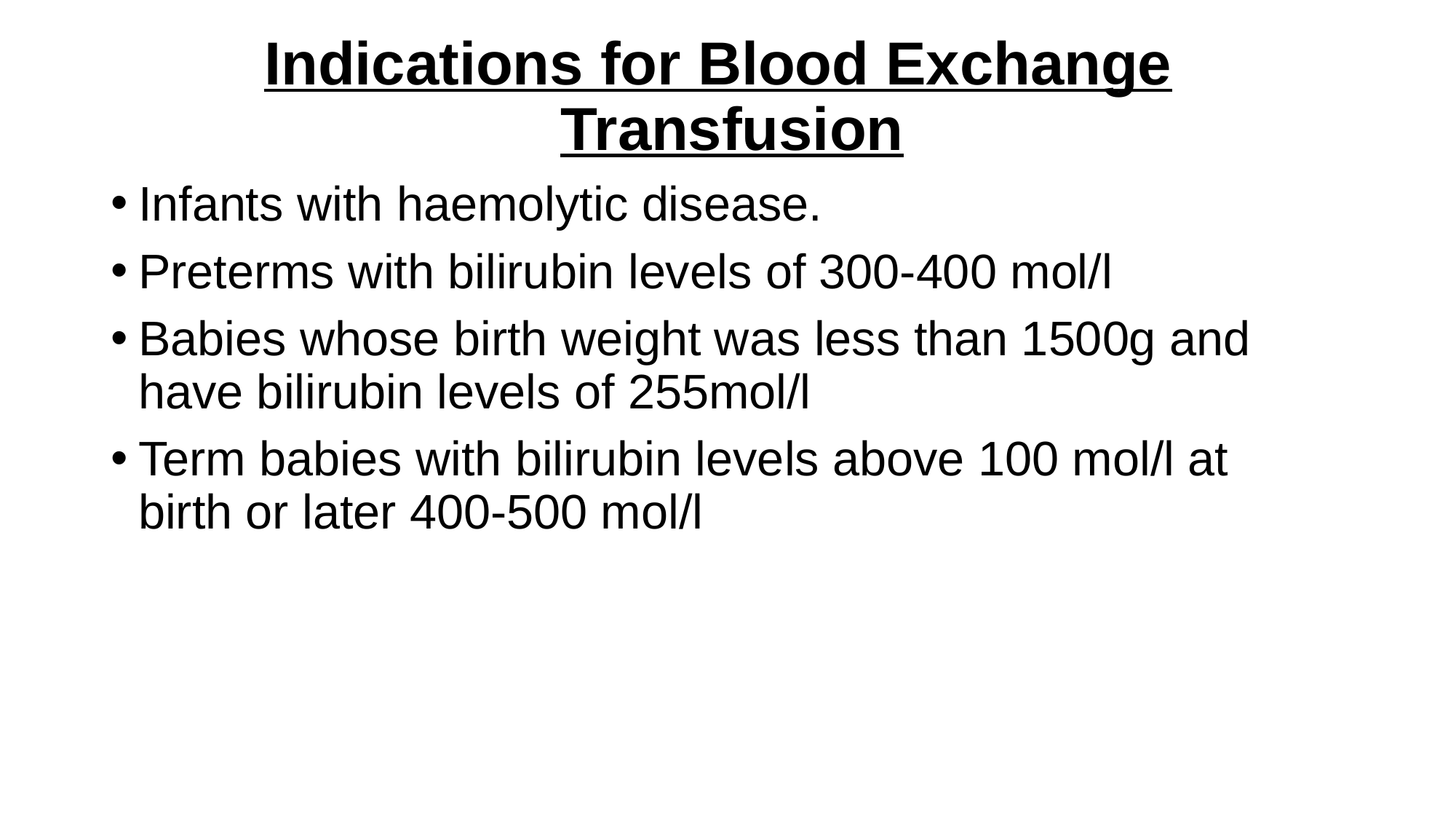

Indications for Blood Exchange Transfusion
Infants with haemolytic disease.
Preterms with bilirubin levels of 300-400 mol/l
Babies whose birth weight was less than 1500g and have bilirubin levels of 255mol/l
Term babies with bilirubin levels above 100 mol/l at birth or later 400-500 mol/l